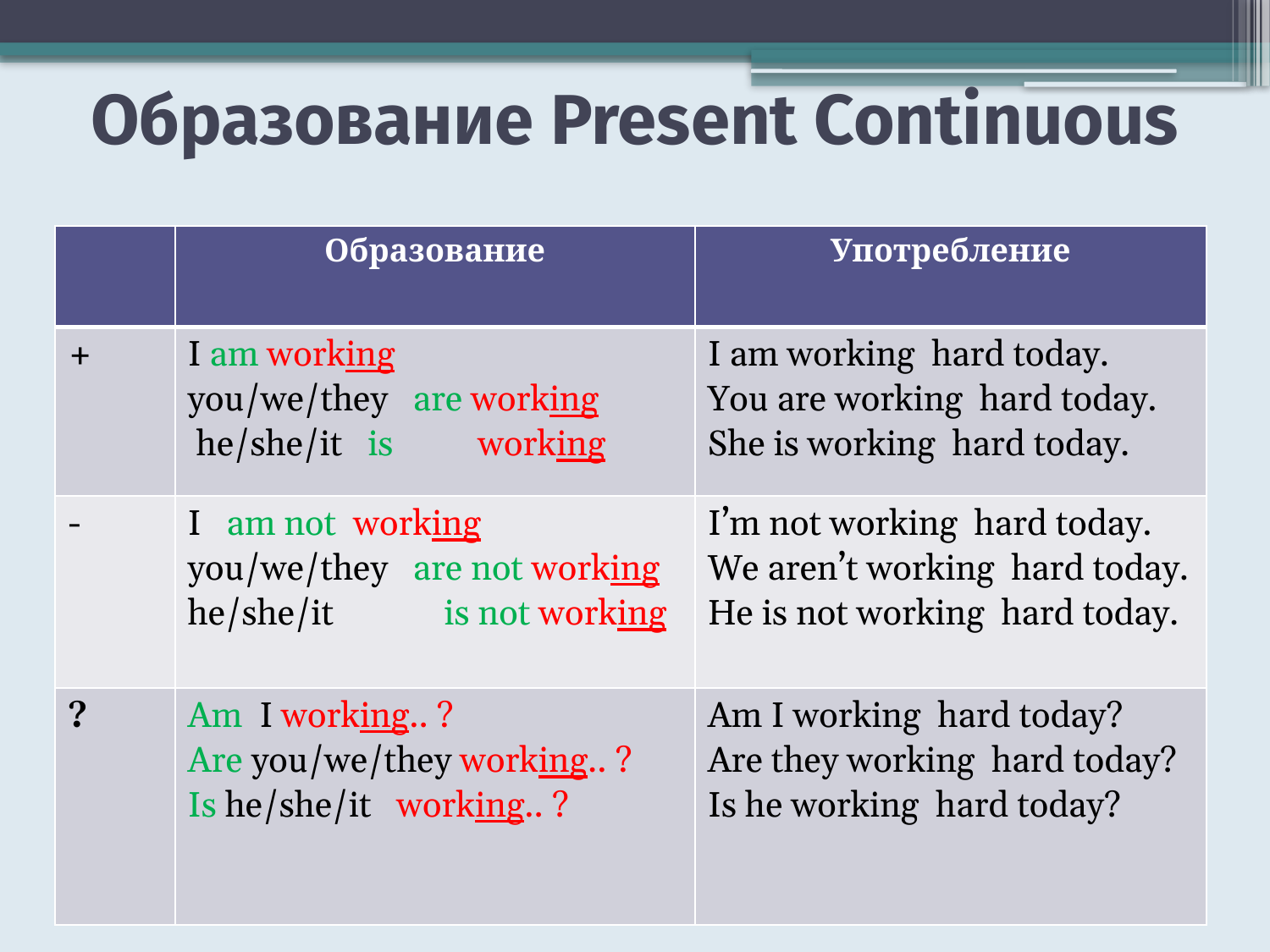

# Образование Present Continuous
|  | Образование | Употребление |
| --- | --- | --- |
| + | I am working you/we/they are working he/she/it is working | I am working hard today. You are working hard today. She is working hard today. |
| - | I am not working you/we/they are not working he/she/it is not working | I’m not working hard today. We aren’t working hard today. He is not working hard today. |
| ? | Am I working.. ? Are you/we/they working.. ? Is he/she/it working.. ? | Am I working hard today? Are they working hard today? Is he working hard today? |